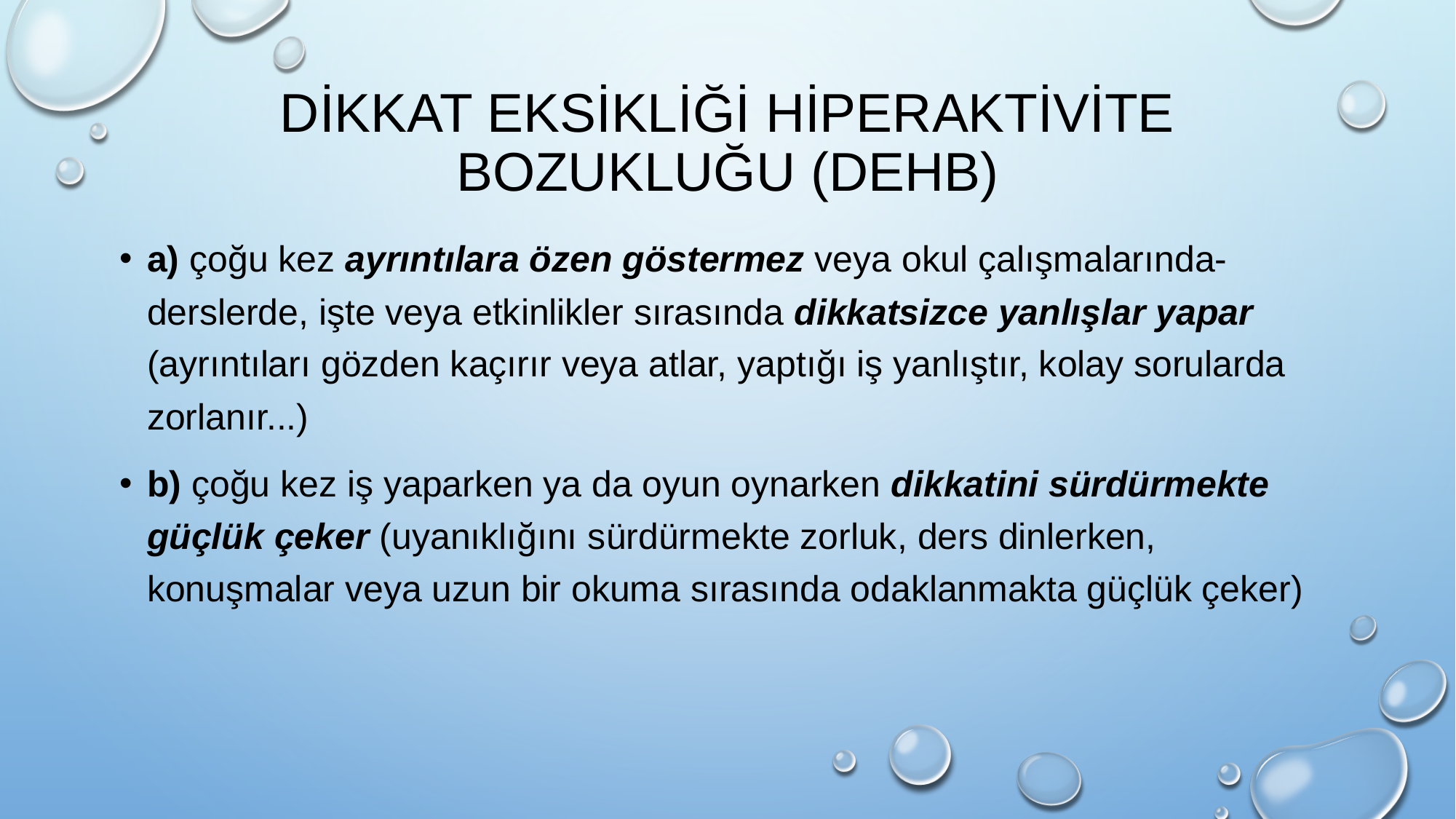

# Dikkat eksikliği hiperaktivite bozukluğu (dehb)
a) çoğu kez ayrıntılara özen göstermez veya okul çalışmalarında-derslerde, işte veya etkinlikler sırasında dikkatsizce yanlışlar yapar (ayrıntıları gözden kaçırır veya atlar, yaptığı iş yanlıştır, kolay sorularda zorlanır...)
b) çoğu kez iş yaparken ya da oyun oynarken dikkatini sürdürmekte güçlük çeker (uyanıklığını sürdürmekte zorluk, ders dinlerken, konuşmalar veya uzun bir okuma sırasında odaklanmakta güçlük çeker)